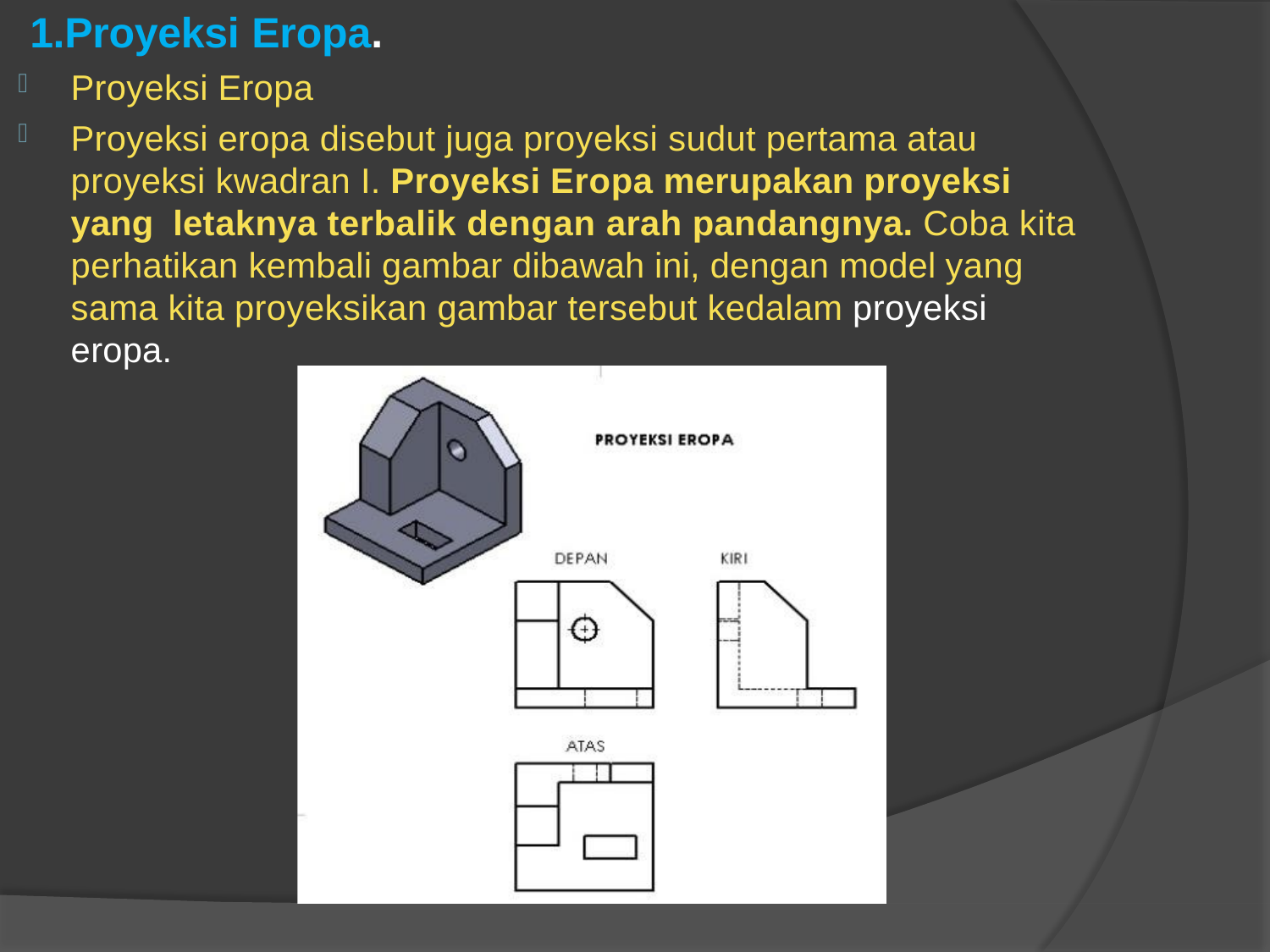

# 1.Proyeksi Eropa.
Proyeksi Eropa
Proyeksi eropa disebut juga proyeksi sudut pertama atau  proyeksi kwadran I. Proyeksi Eropa merupakan proyeksi yang  letaknya terbalik dengan arah pandangnya. Coba kita  perhatikan kembali gambar dibawah ini, dengan model yang  sama kita proyeksikan gambar tersebut kedalam proyeksi eropa.